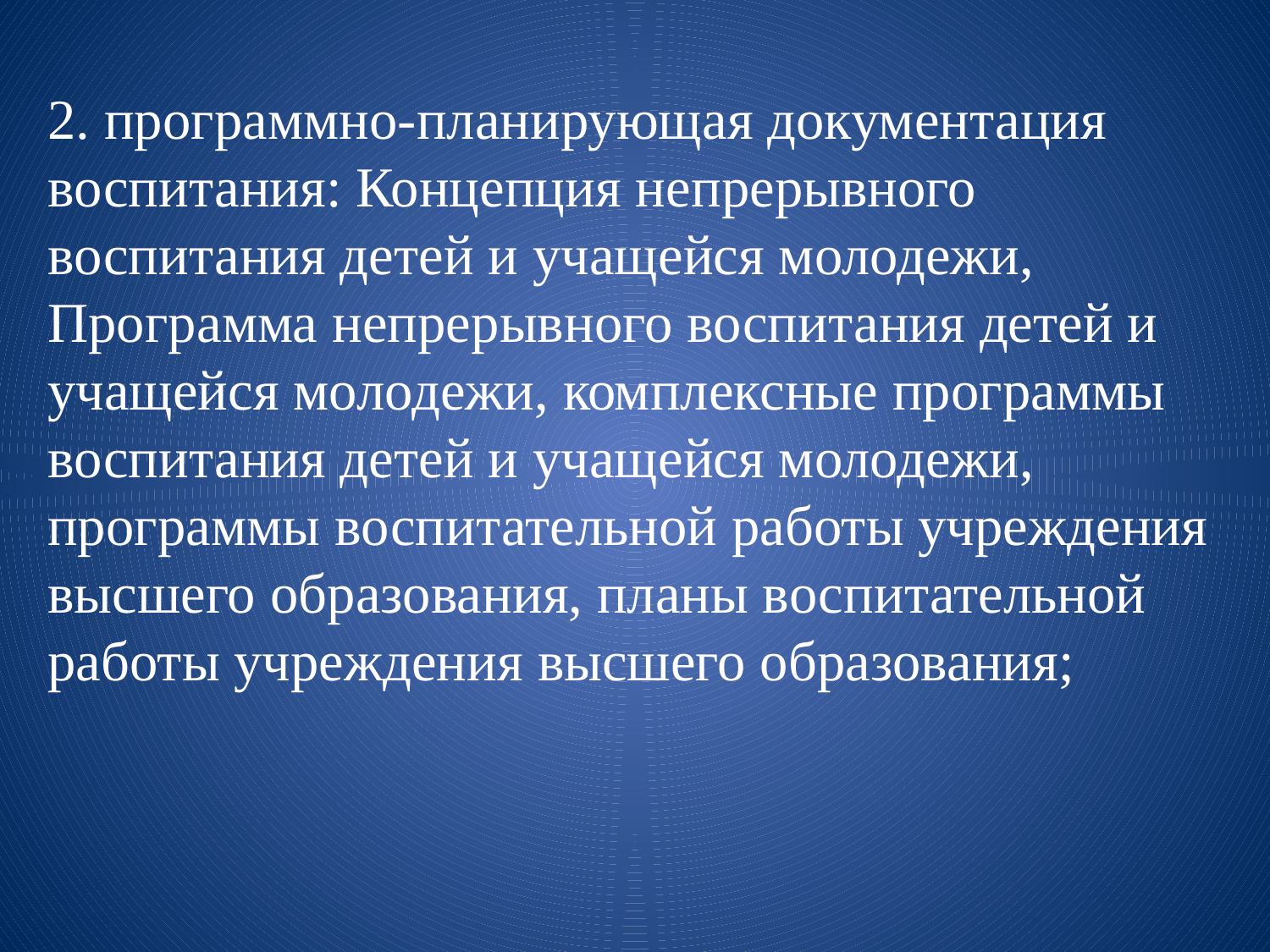

2. программно-планирующая документация воспитания: Концепция непрерывного воспитания детей и учащейся молодежи, Программа непрерывного воспитания детей и учащейся молодежи, комплексные программы воспитания детей и учащейся молодежи, программы воспитательной работы учреждения высшего образования, планы воспитательной работы учреждения высшего образования;